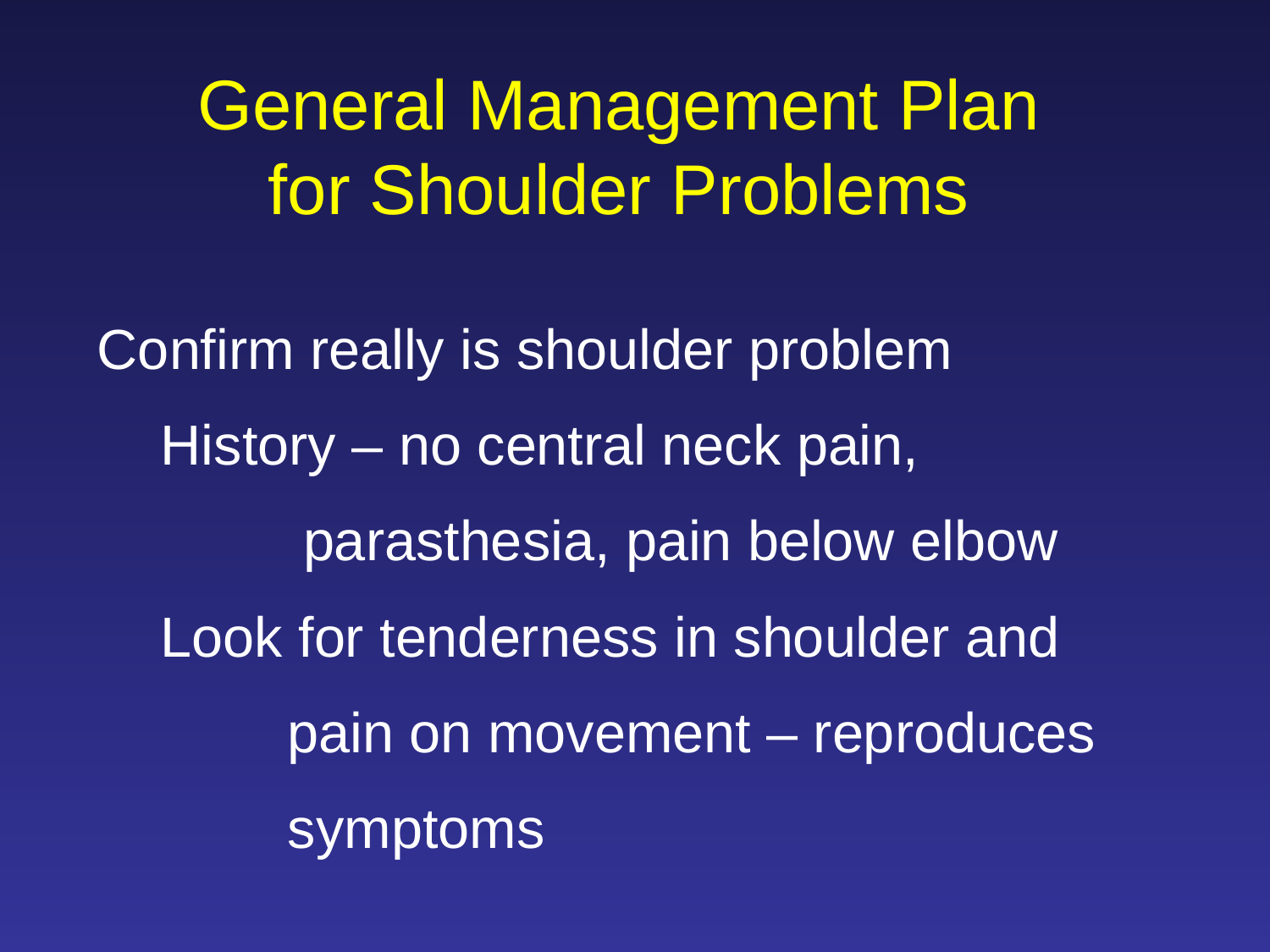

General Management Plan for Shoulder Problems
Confirm really is shoulder problem
History – no central neck pain,
	 parasthesia, pain below elbow
Look for tenderness in shoulder and
	pain on movement – reproduces
	symptoms